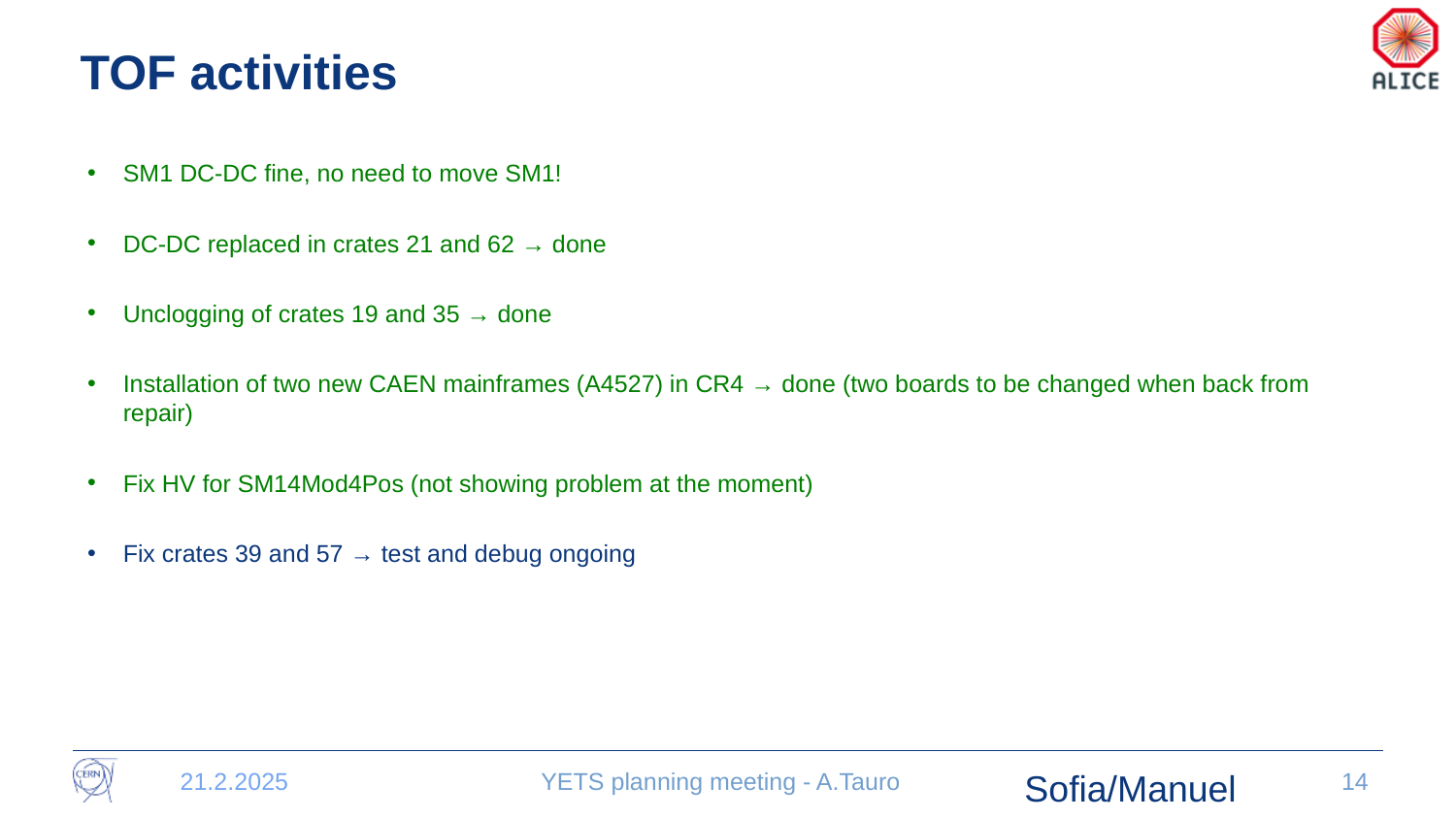

# TOF activities
SM1 DC-DC fine, no need to move SM1!

DC-DC replaced in crates 21 and 62 → done

Unclogging of crates 19 and 35 → done

Installation of two new CAEN mainframes (A4527) in CR4 → done (two boards to be changed when back from repair)

Fix HV for SM14Mod4Pos (not showing problem at the moment)

Fix crates 39 and 57 → test and debug ongoing
Sofia/Manuel
21.2.2025
YETS planning meeting - A.Tauro
14